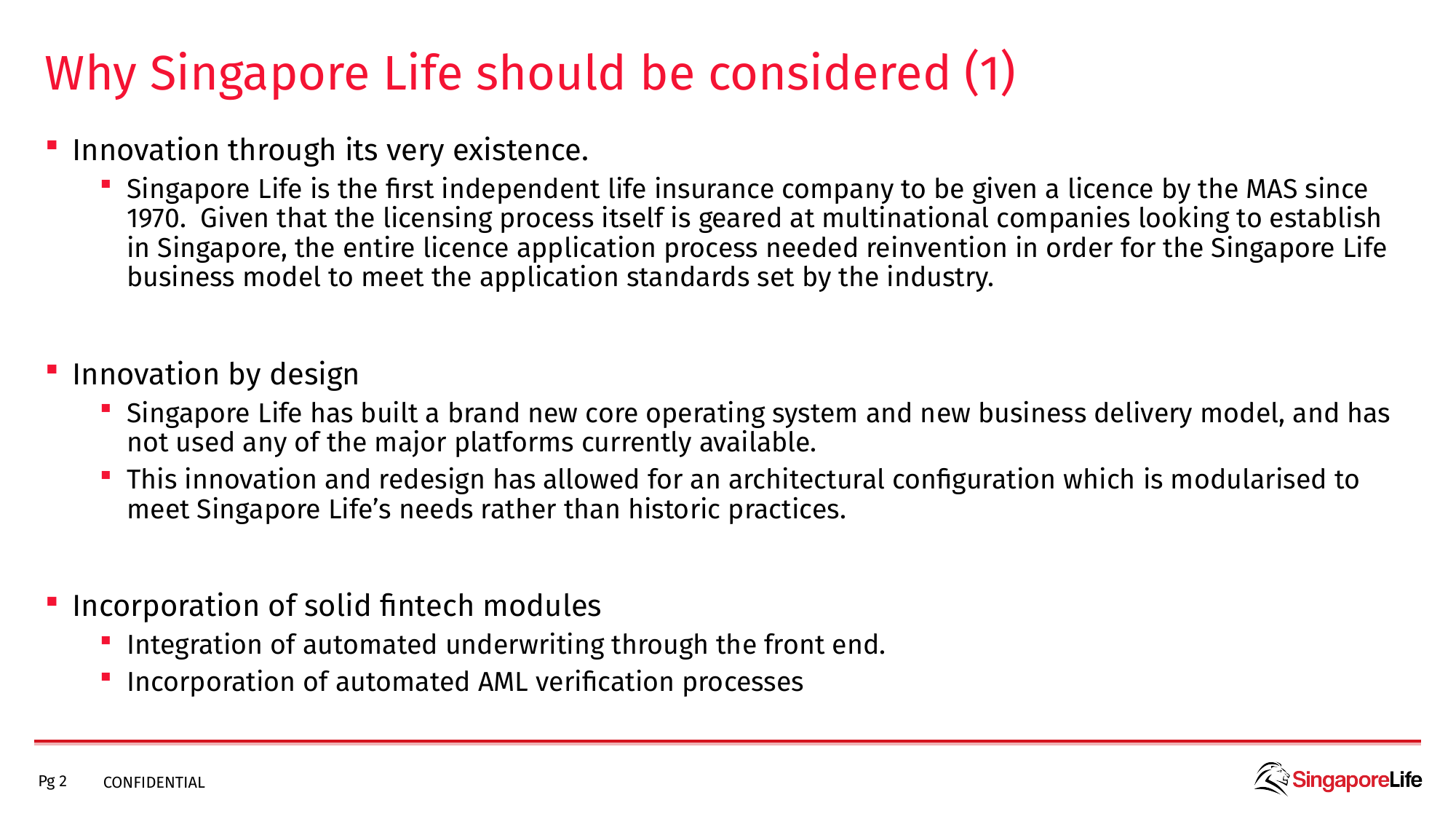

# Why Singapore Life should be considered (1)
Innovation through its very existence.
Singapore Life is the first independent life insurance company to be given a licence by the MAS since 1970.  Given that the licensing process itself is geared at multinational companies looking to establish in Singapore, the entire licence application process needed reinvention in order for the Singapore Life business model to meet the application standards set by the industry.

Innovation by design
Singapore Life has built a brand new core operating system and new business delivery model, and has not used any of the major platforms currently available.
This innovation and redesign has allowed for an architectural configuration which is modularised to meet Singapore Life’s needs rather than historic practices.

Incorporation of solid fintech modules
Integration of automated underwriting through the front end.
Incorporation of automated AML verification processes
CONFIDENTIAL